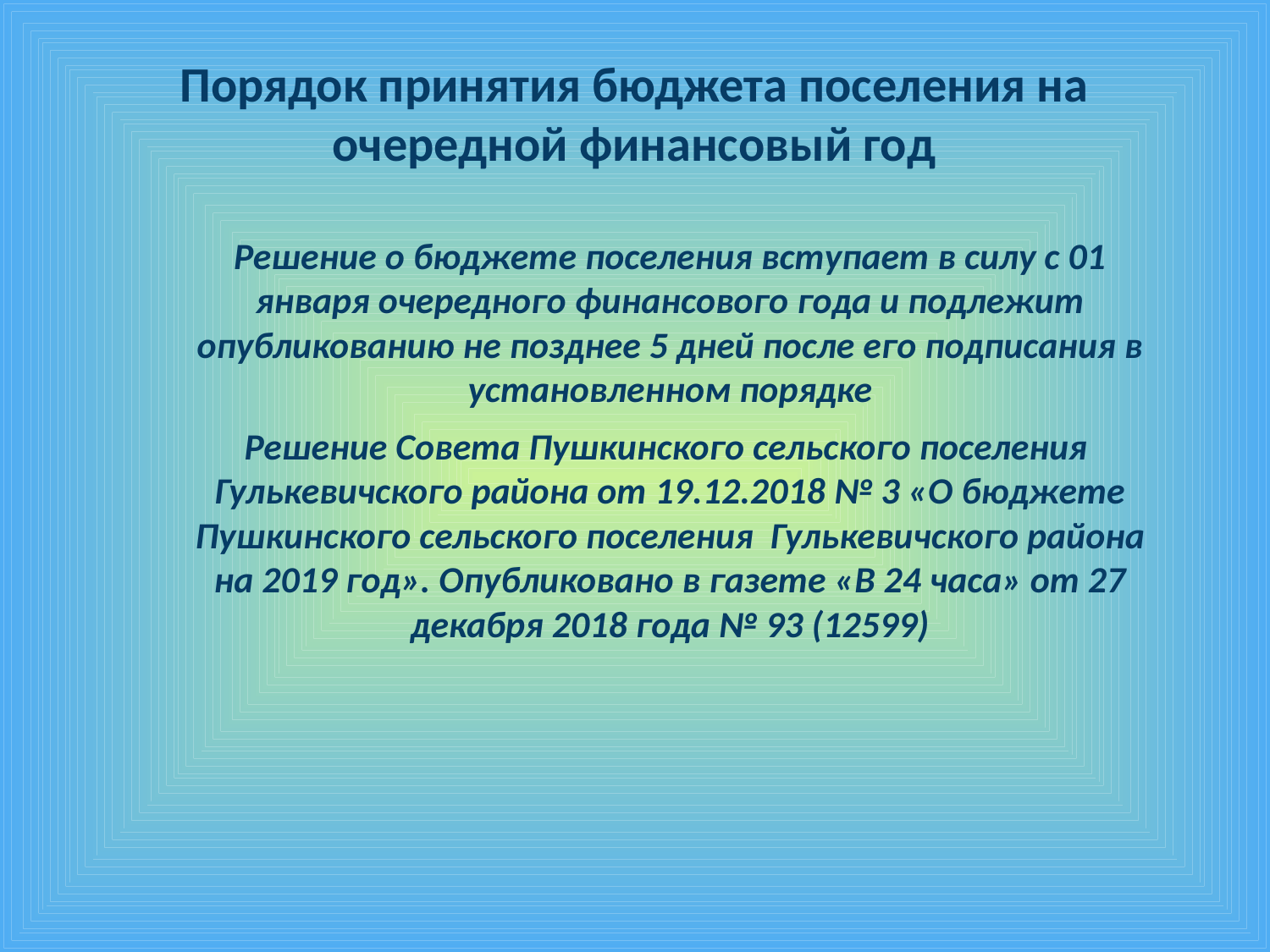

# Порядок принятия бюджета поселения на очередной финансовый год
Решение о бюджете поселения вступает в силу с 01 января очередного финансового года и подлежит опубликованию не позднее 5 дней после его подписания в установленном порядке
Решение Совета Пушкинского сельского поселения  Гулькевичского района от 19.12.2018 № 3 «О бюджете Пушкинского сельского поселения  Гулькевичского района на 2019 год». Опубликовано в газете «В 24 часа» от 27 декабря 2018 года № 93 (12599)

15